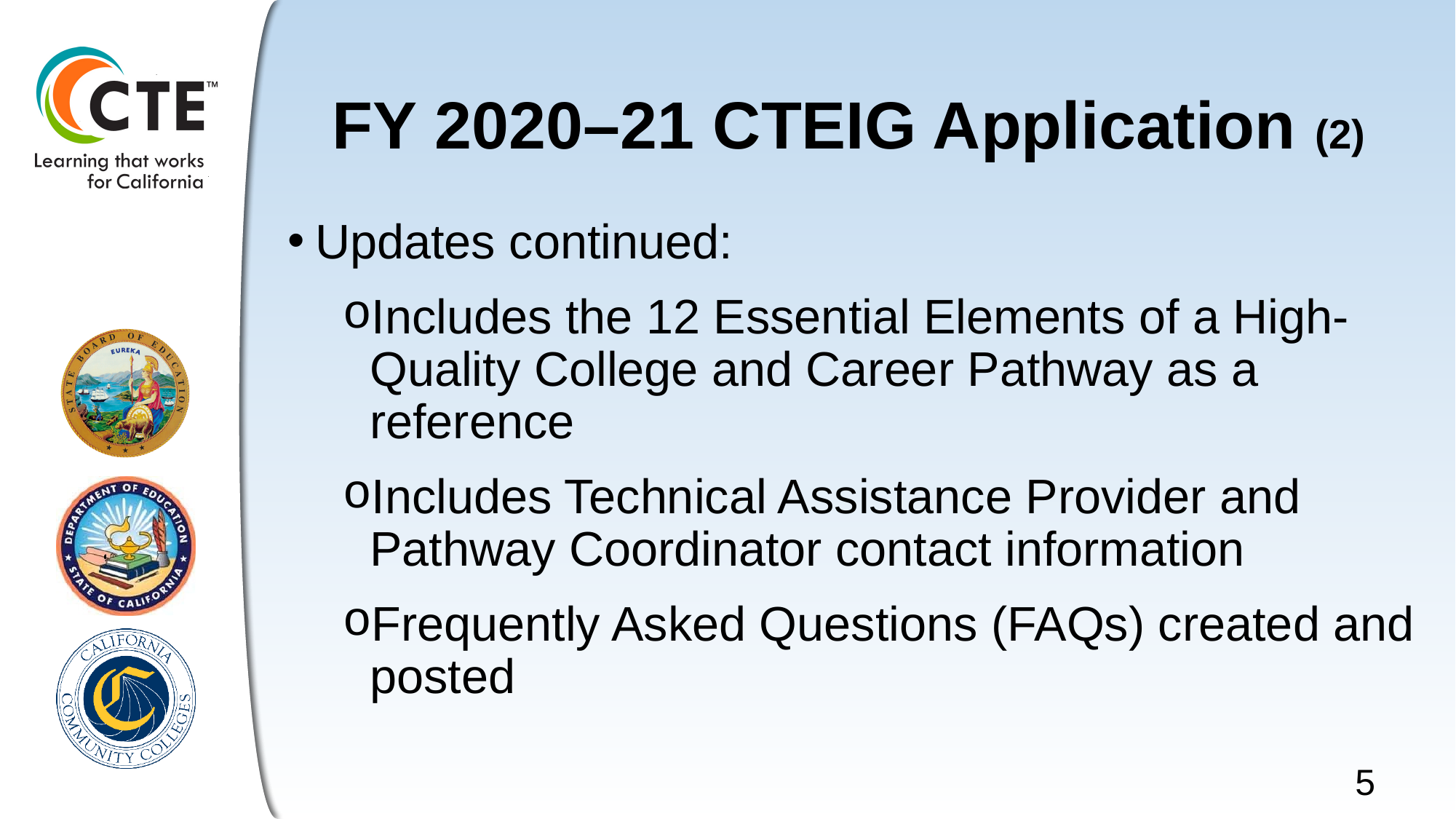

# FY 2020–21 CTEIG Application (2)
Updates continued:
Includes the 12 Essential Elements of a High-Quality College and Career Pathway as a reference
Includes Technical Assistance Provider and Pathway Coordinator contact information
Frequently Asked Questions (FAQs) created and posted

5